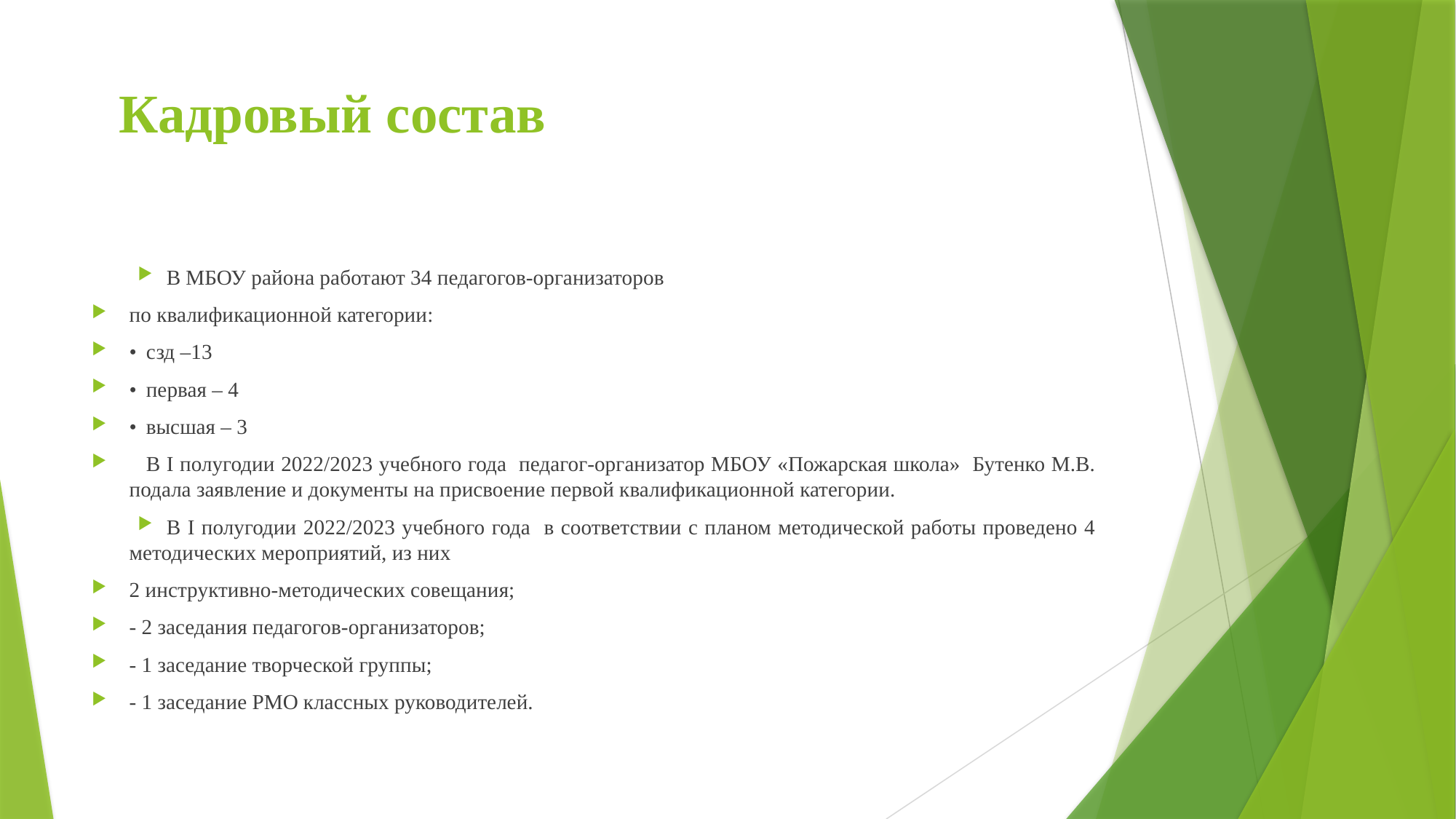

# Кадровый состав
В МБОУ района работают 34 педагогов-организаторов
по квалификационной категории:
•	сзд –13
•	первая – 4
•	высшая – 3
	В I полугодии 2022/2023 учебного года  педагог-организатор МБОУ «Пожарская школа»  Бутенко М.В. подала заявление и документы на присвоение первой квалификационной категории.
В I полугодии 2022/2023 учебного года  в соответствии с планом методической работы проведено 4 методических мероприятий, из них
2 инструктивно-методических совещания;
- 2 заседания педагогов-организаторов;
- 1 заседание творческой группы;
- 1 заседание РМО классных руководителей.